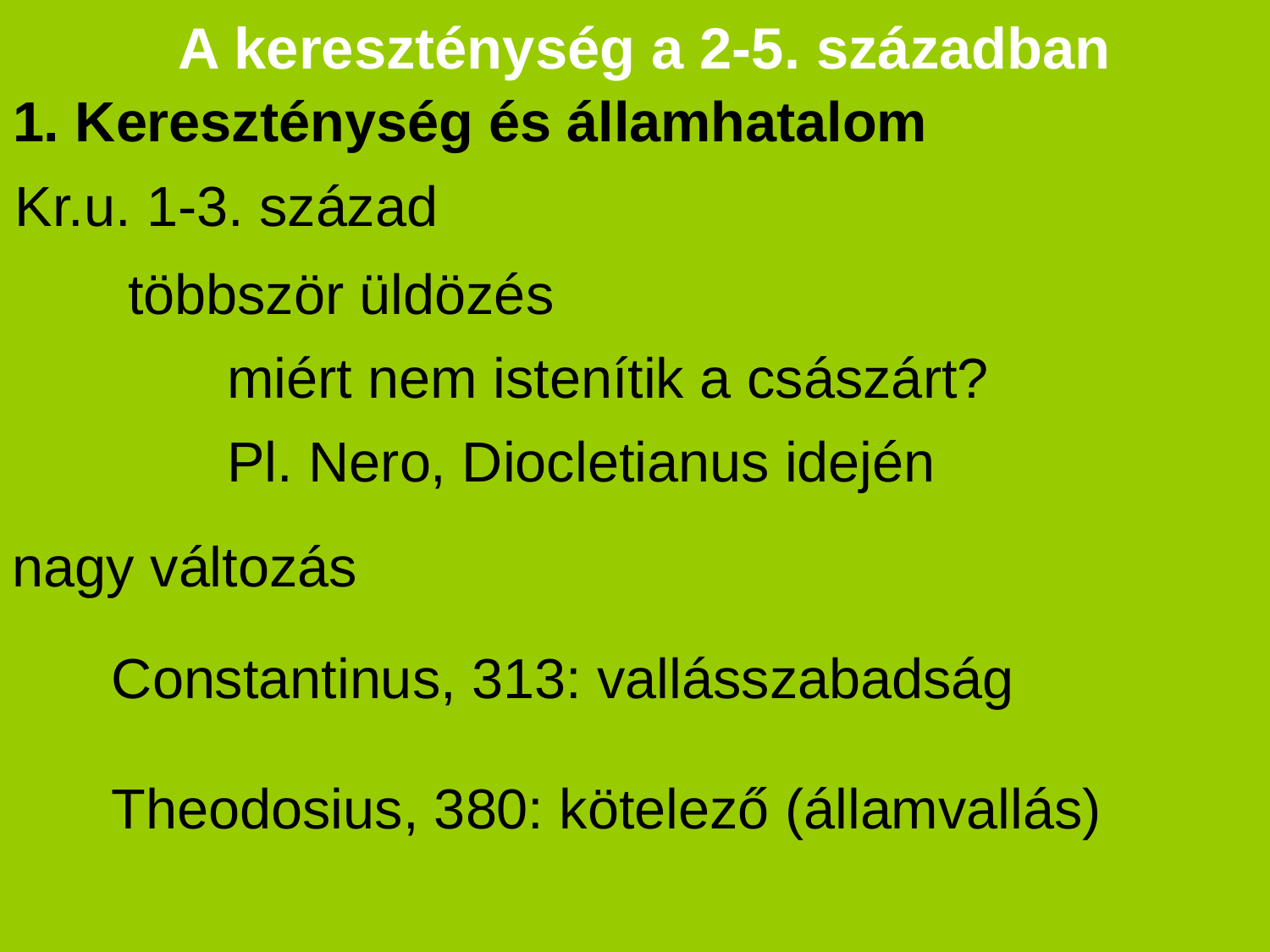

# A kereszténység a 2-5. században
1. Kereszténység és államhatalom
Kr.u. 1-3. század
többször üldözés

miért nem istenítik a császárt?
Pl. Nero, Diocletianus idején
nagy változás
Constantinus, 313: vallásszabadság

Theodosius, 380: kötelező (államvallás)